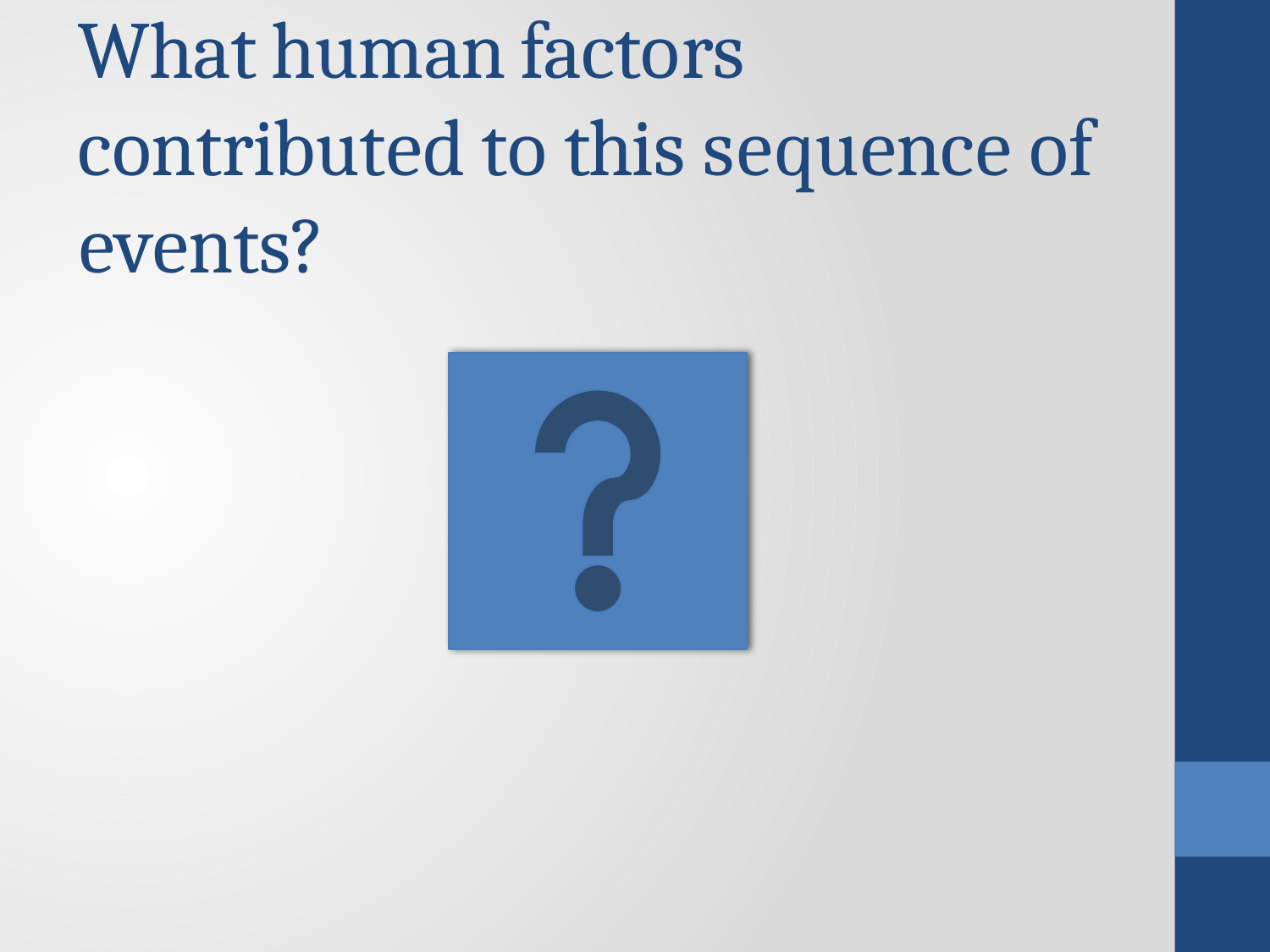

# What human factors contributed to this sequence of events?